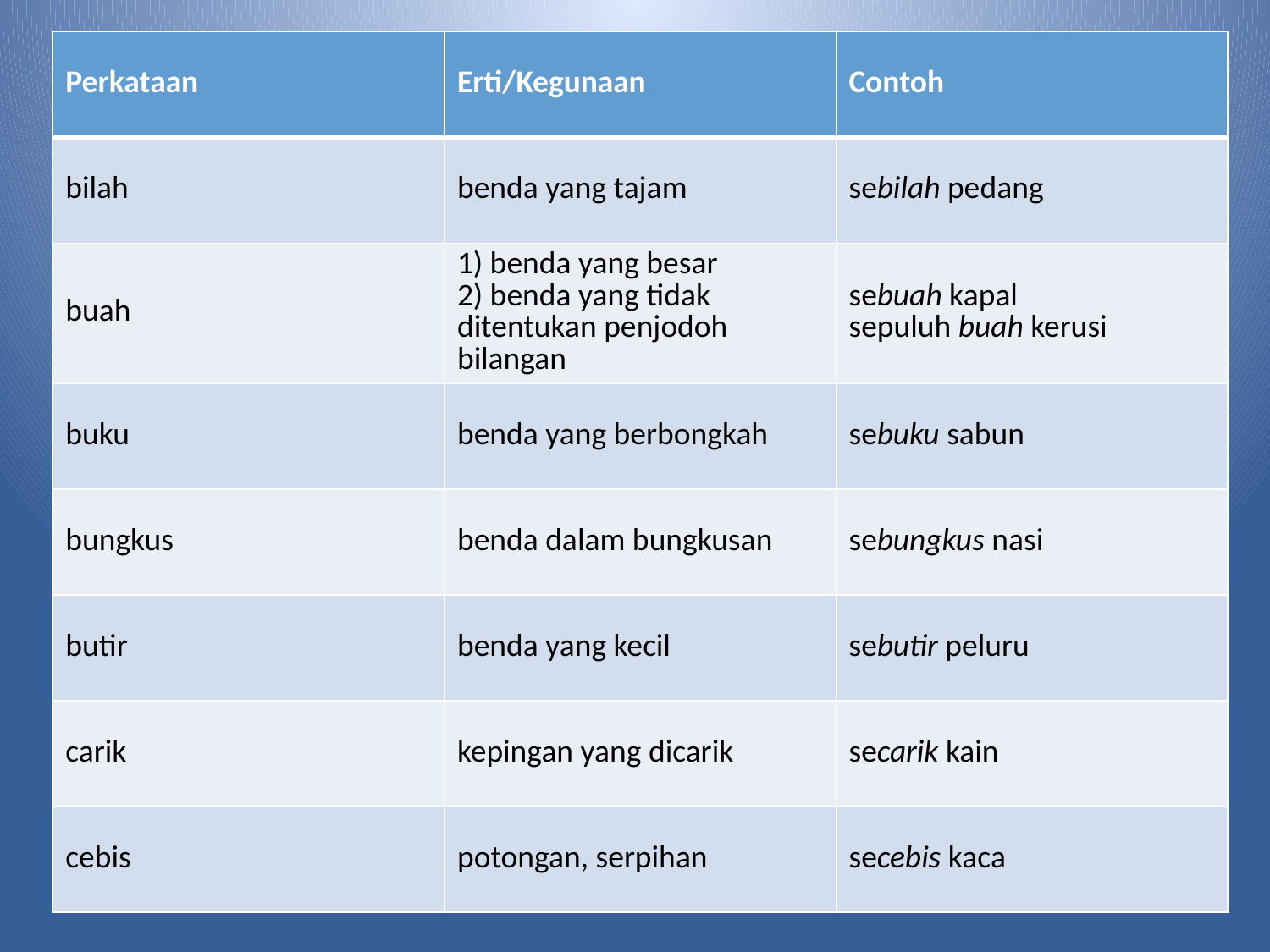

| Perkataan | Erti/Kegunaan | Contoh |
| --- | --- | --- |
| bilah | benda yang tajam | sebilah pedang |
| buah | 1) benda yang besar 2) benda yang tidak ditentukan penjodoh bilangan | sebuah kapal sepuluh buah kerusi |
| buku | benda yang berbongkah | sebuku sabun |
| bungkus | benda dalam bungkusan | sebungkus nasi |
| butir | benda yang kecil | sebutir peluru |
| carik | kepingan yang dicarik | secarik kain |
| cebis | potongan, serpihan | secebis kaca |